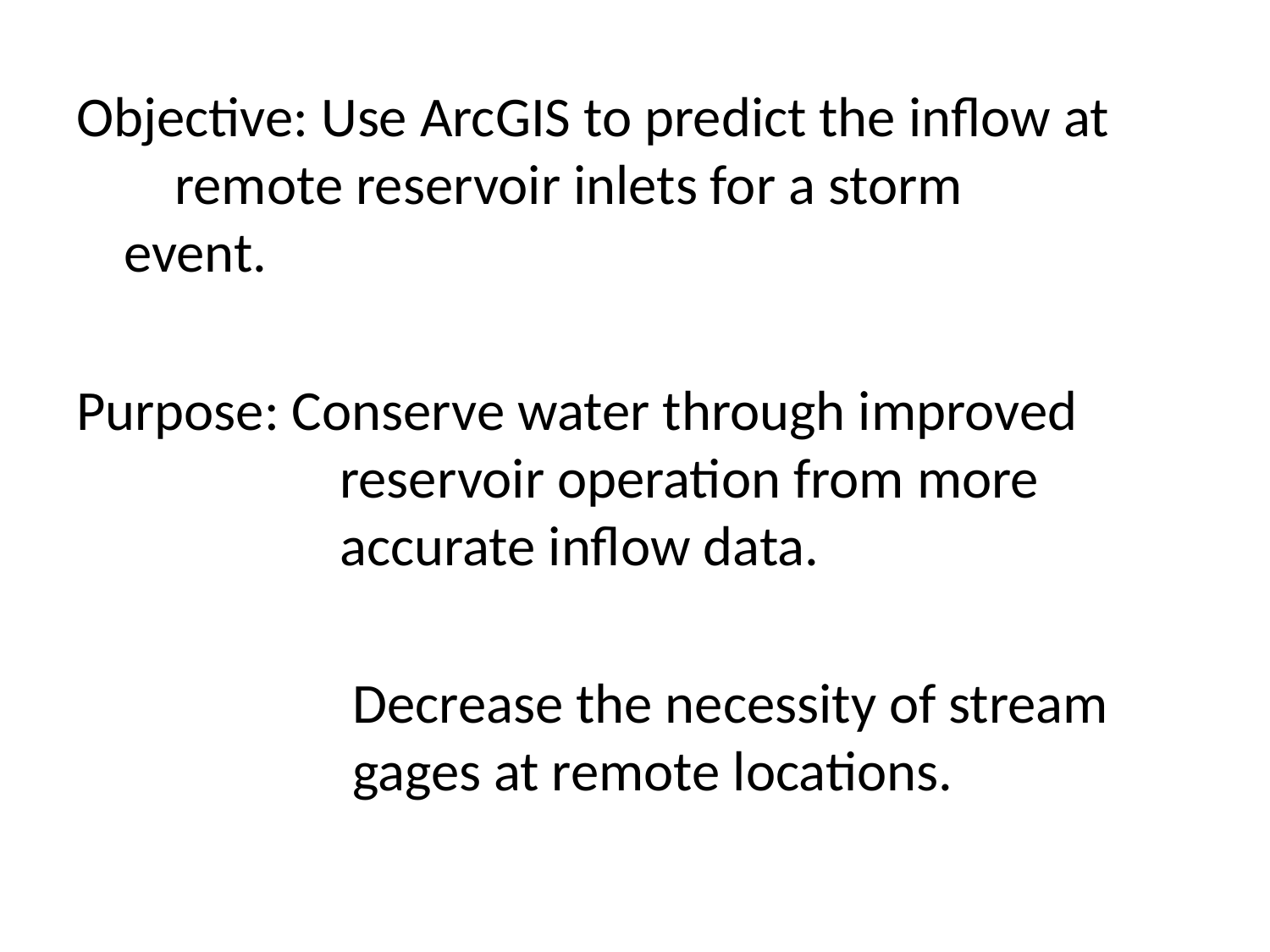

Objective: Use ArcGIS to predict the inflow at 	         remote reservoir inlets for a storm 	         event.

Purpose: Conserve water through improved 	  	       reservoir operation from more 	   	       accurate inflow data.

		        Decrease the necessity of stream 	  	        gages at remote locations.